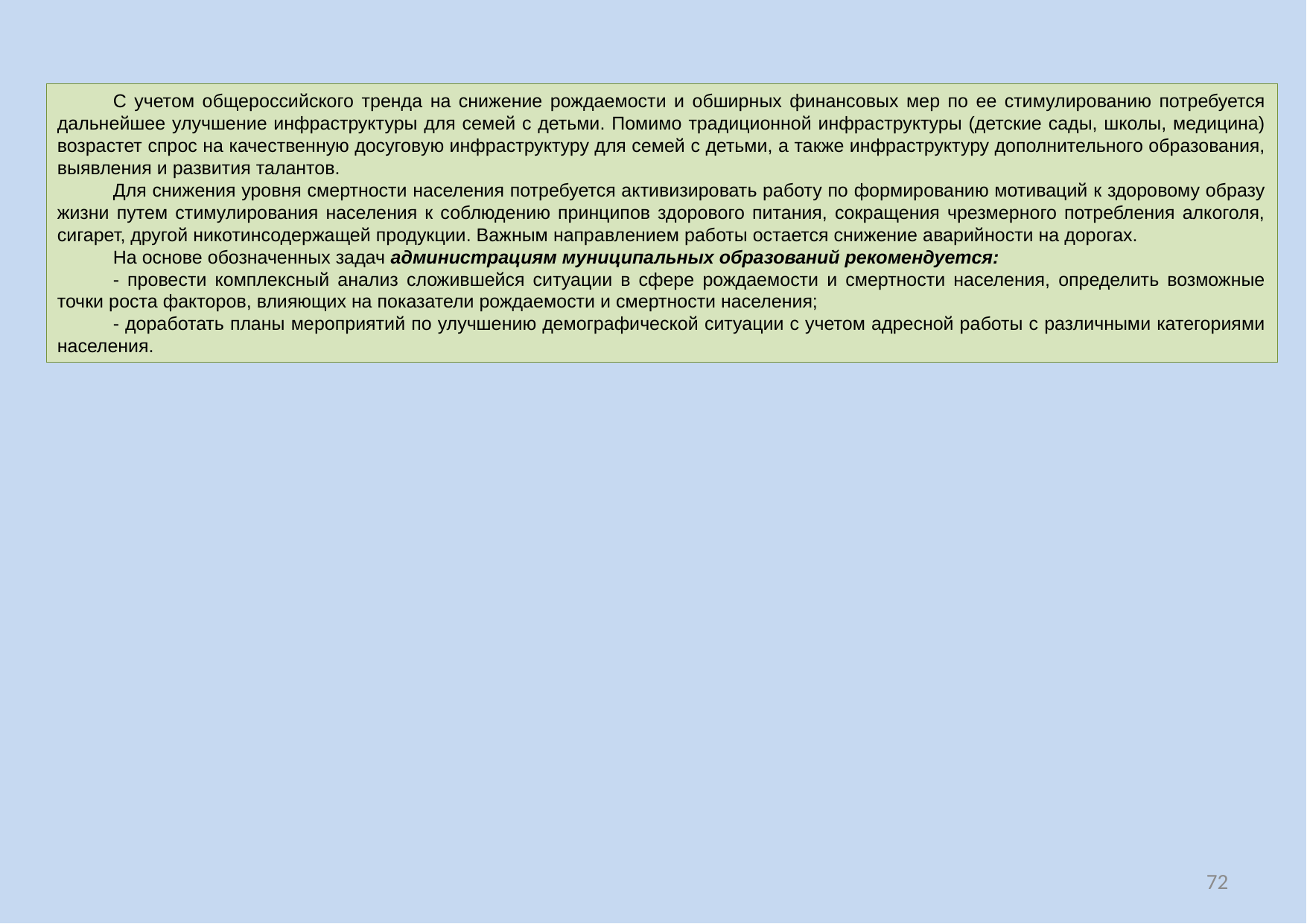

С учетом общероссийского тренда на снижение рождаемости и обширных финансовых мер по ее стимулированию потребуется дальнейшее улучшение инфраструктуры для семей с детьми. Помимо традиционной инфраструктуры (детские сады, школы, медицина) возрастет спрос на качественную досуговую инфраструктуру для семей с детьми, а также инфраструктуру дополнительного образования, выявления и развития талантов.
Для снижения уровня смертности населения потребуется активизировать работу по формированию мотиваций к здоровому образу жизни путем стимулирования населения к соблюдению принципов здорового питания, сокращения чрезмерного потребления алкоголя, сигарет, другой никотинсодержащей продукции. Важным направлением работы остается снижение аварийности на дорогах.
На основе обозначенных задач администрациям муниципальных образований рекомендуется:
- провести комплексный анализ сложившейся ситуации в сфере рождаемости и смертности населения, определить возможные точки роста факторов, влияющих на показатели рождаемости и смертности населения;
- доработать планы мероприятий по улучшению демографической ситуации с учетом адресной работы с различными категориями населения.
72